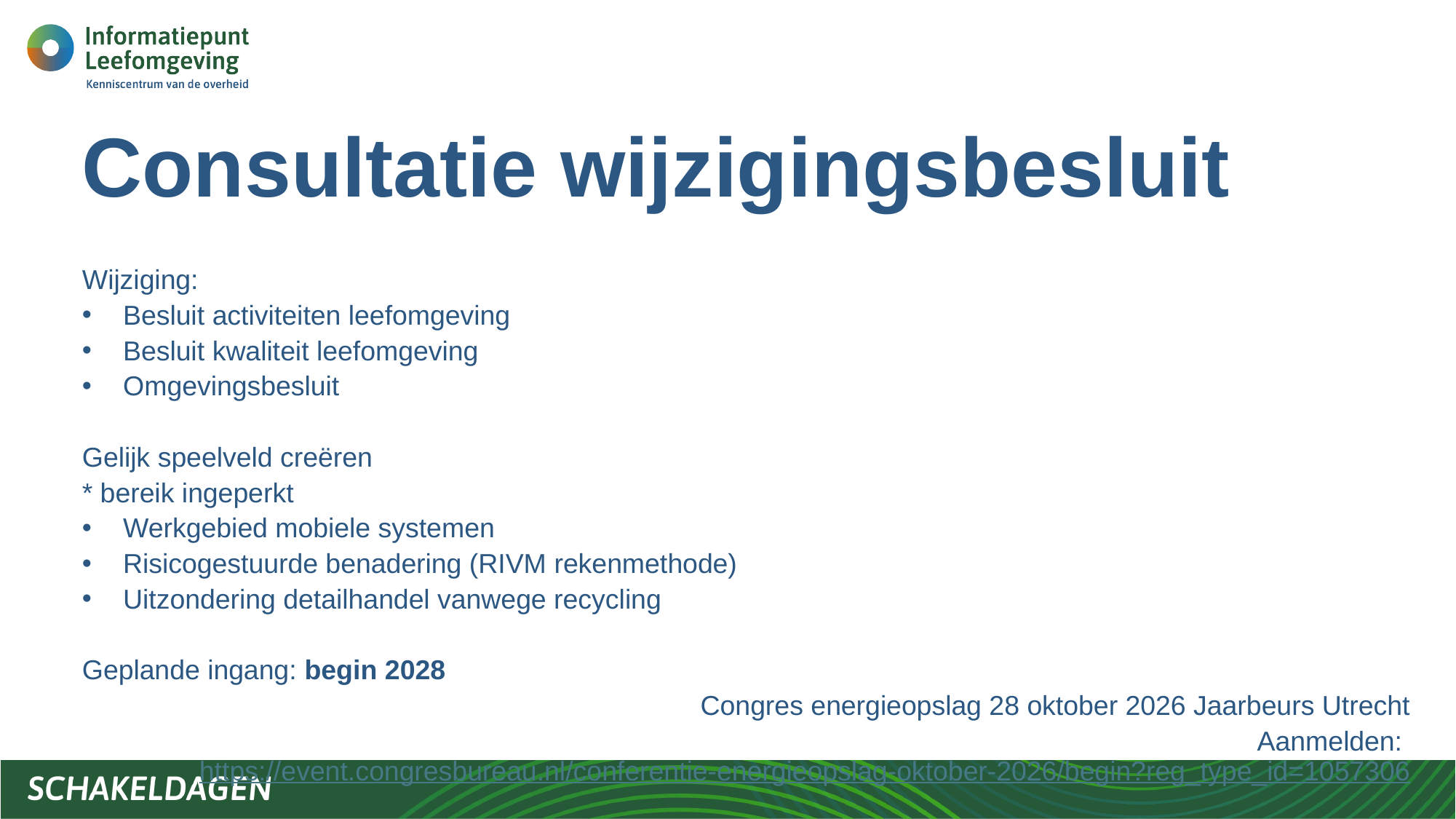

# Consultatie wijzigingsbesluit
Wijziging:
Besluit activiteiten leefomgeving
Besluit kwaliteit leefomgeving
Omgevingsbesluit

Gelijk speelveld creëren
* bereik ingeperkt
Werkgebied mobiele systemen
Risicogestuurde benadering (RIVM rekenmethode)
Uitzondering detailhandel vanwege recycling

Geplande ingang: begin 2028
Congres energieopslag 28 oktober 2026 Jaarbeurs Utrecht
Aanmelden: https://event.congresbureau.nl/conferentie-energieopslag-oktober-2026/begin?reg_type_id=1057306